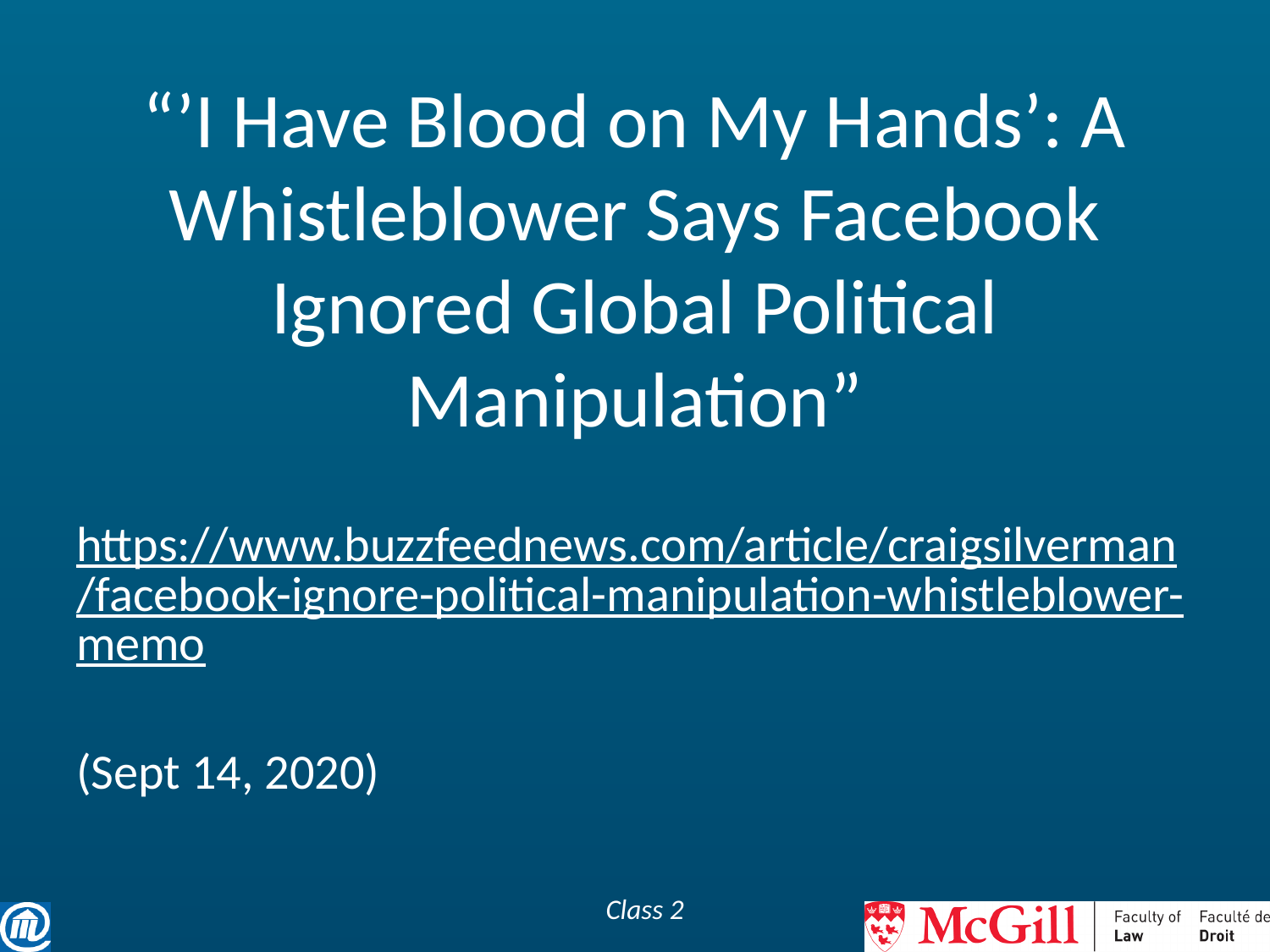

# “’I Have Blood on My Hands’: A Whistleblower Says Facebook Ignored Global Political Manipulation”
https://www.buzzfeednews.com/article/craigsilverman/facebook-ignore-political-manipulation-whistleblower-memo
(Sept 14, 2020)
Class 2